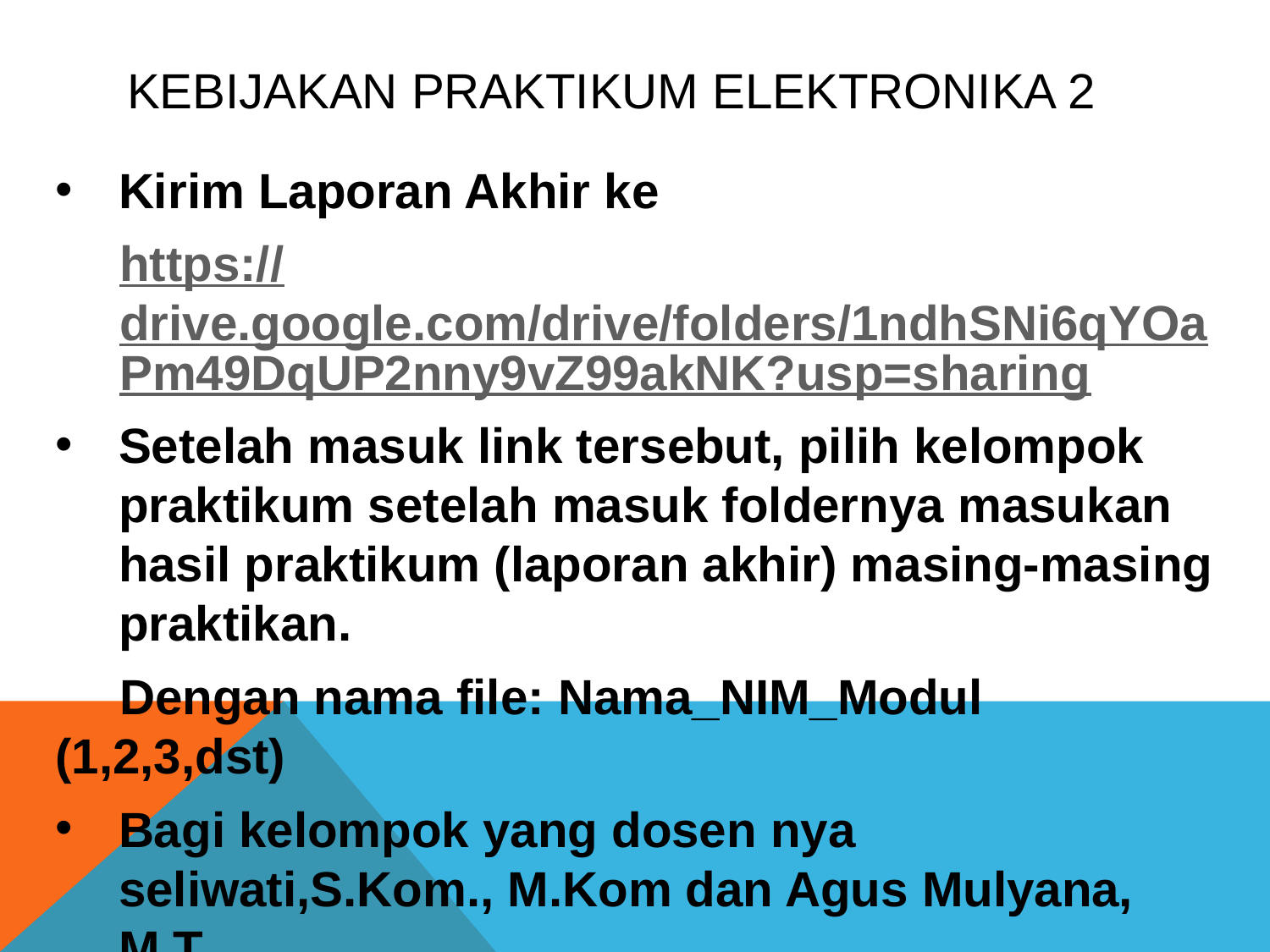

# Kebijakan Praktikum Elektronika 2
Kirim Laporan Akhir ke
https://drive.google.com/drive/folders/1ndhSNi6qYOaPm49DqUP2nny9vZ99akNK?usp=sharing
Setelah masuk link tersebut, pilih kelompok praktikum setelah masuk foldernya masukan hasil praktikum (laporan akhir) masing-masing praktikan.
Dengan nama file: Nama_NIM_Modul (1,2,3,dst)
Bagi kelompok yang dosen nya seliwati,S.Kom., M.Kom dan Agus Mulyana, M.T